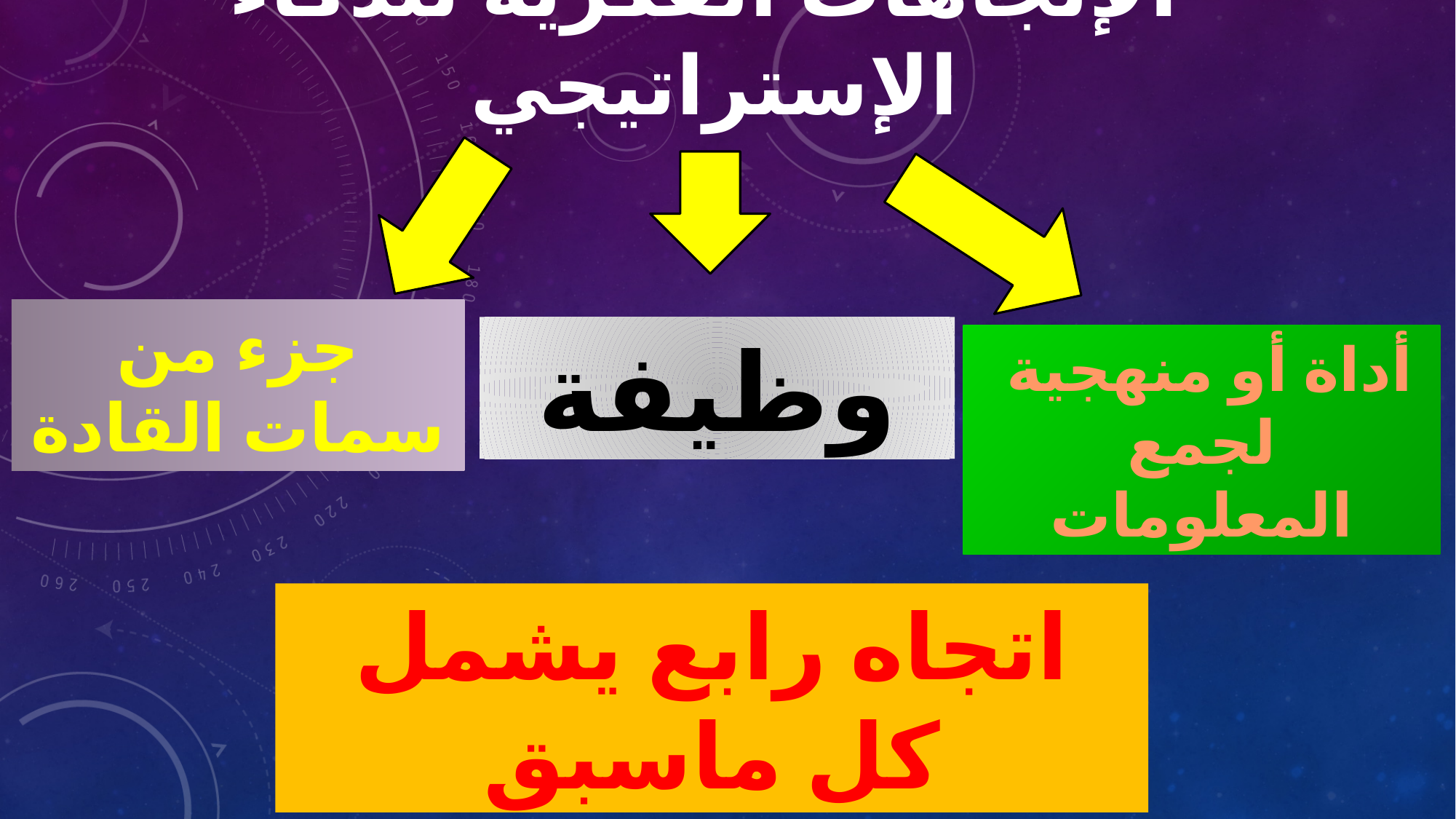

# الإتجاهات الفكرية للذكاء الإستراتيجي

جزء من سمات القادة
وظيفة
أداة أو منهجية  لجمع المعلومات
اتجاه رابع يشمل كل ماسبق